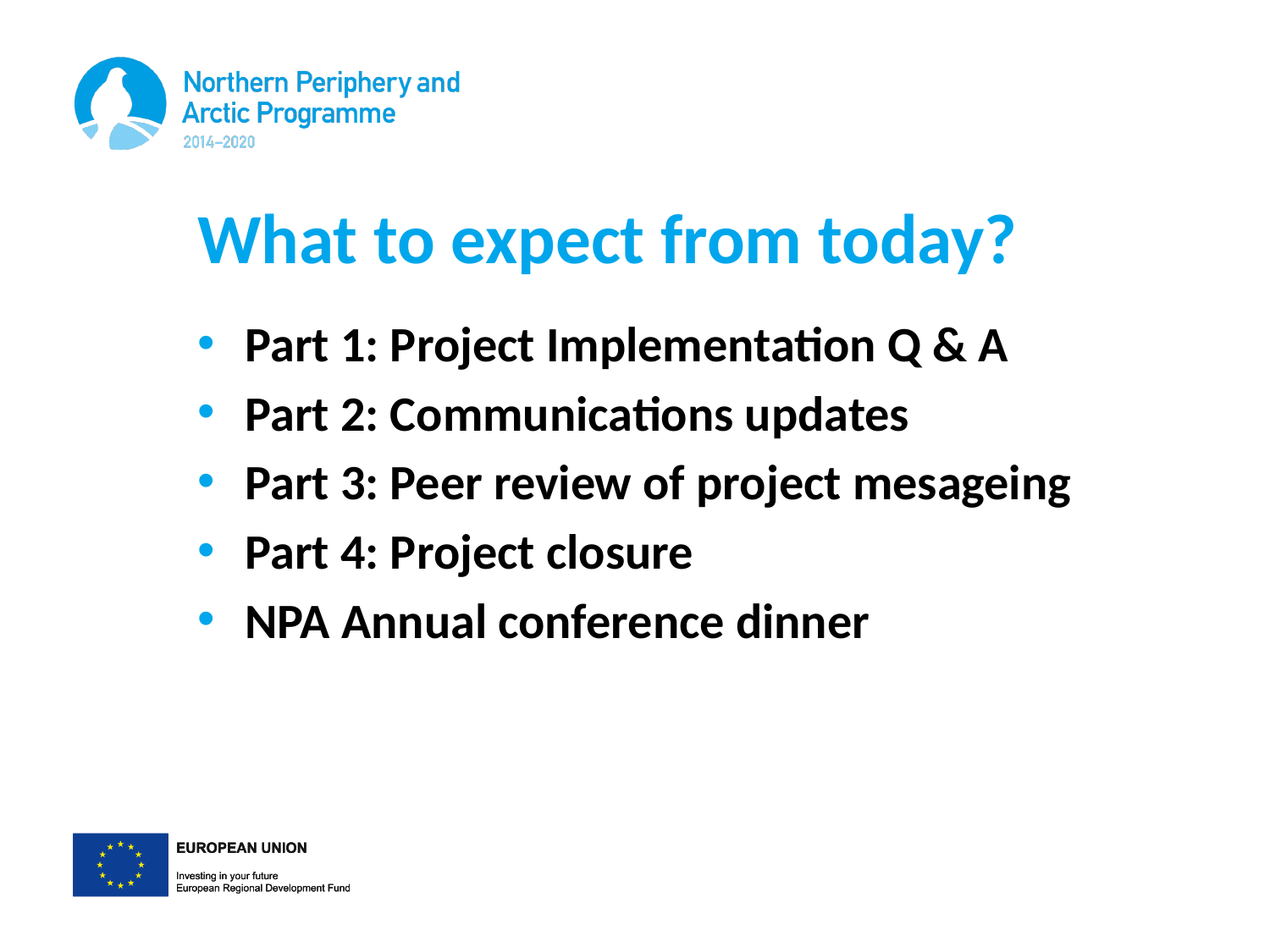

# What to expect from today?
Part 1: Project Implementation Q & A
Part 2: Communications updates
Part 3: Peer review of project mesageing
Part 4: Project closure
NPA Annual conference dinner